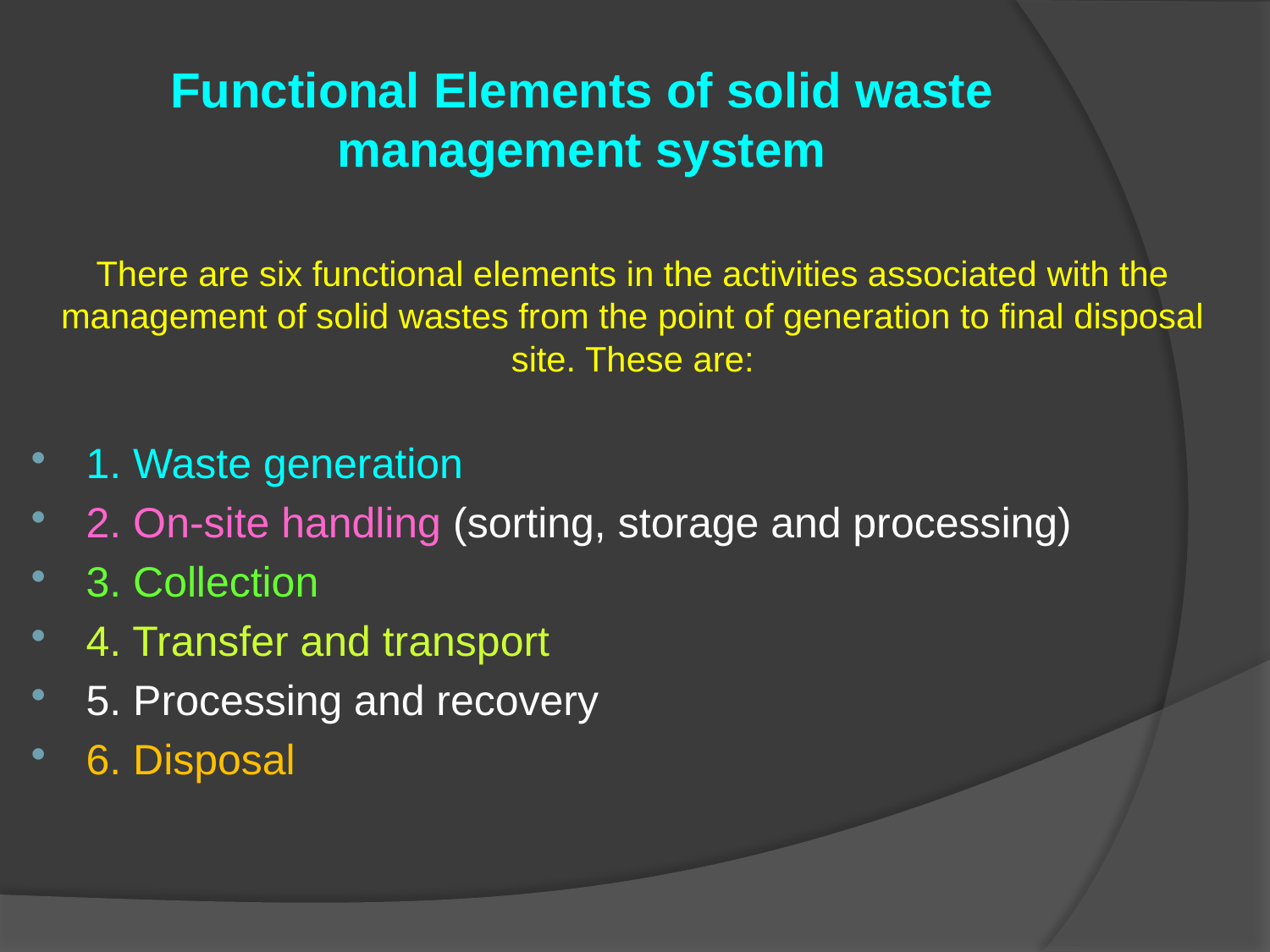

# Functional Elements of solid waste management system
There are six functional elements in the activities associated with the management of solid wastes from the point of generation to final disposal site. These are:

1. Waste generation
2. On-site handling (sorting, storage and processing)
3. Collection
4. Transfer and transport
5. Processing and recovery
6. Disposal